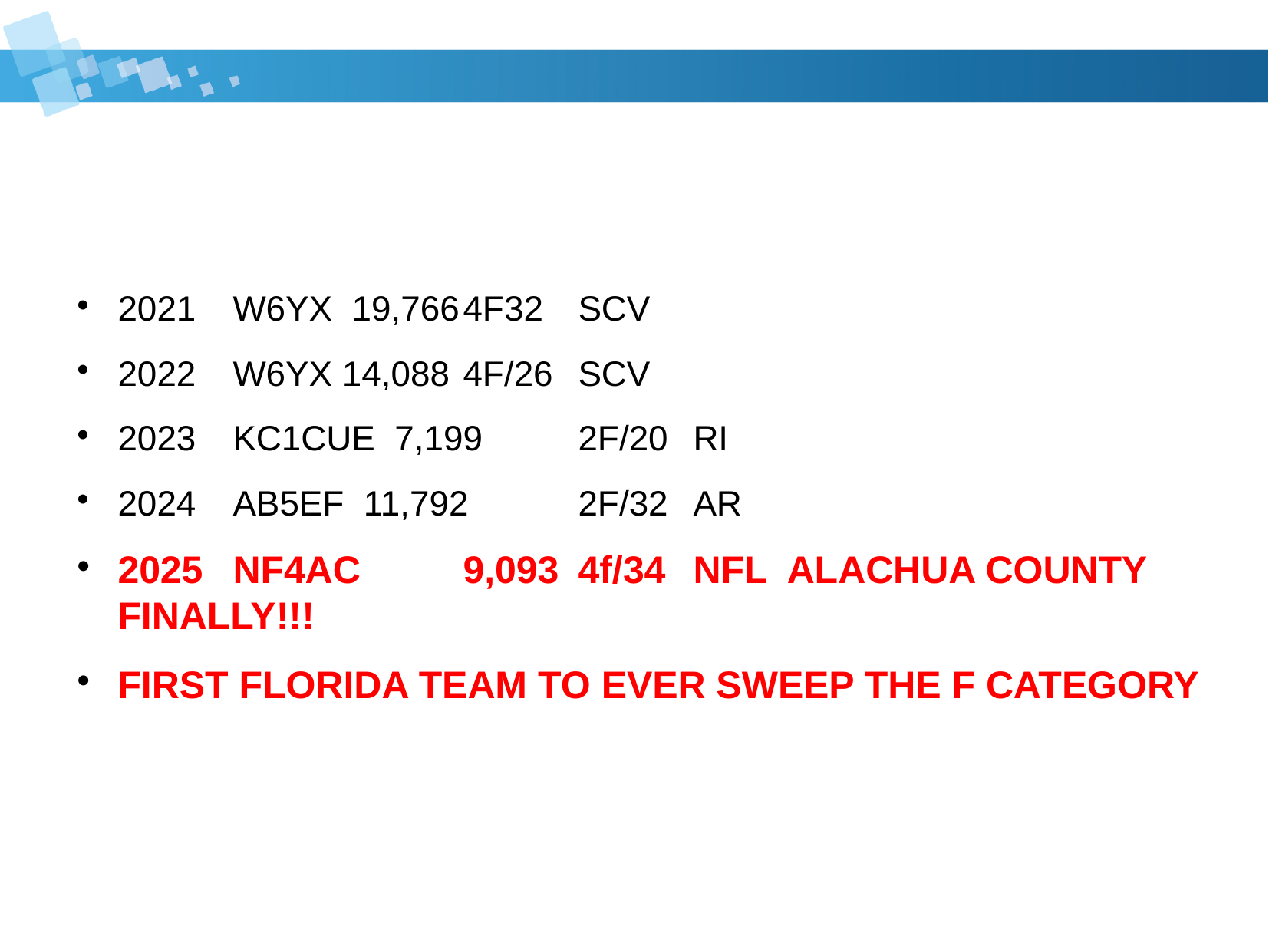

#
2021	W6YX  19,766	4F32	SCV
2022	W6YX 14,088	4F/26	SCV
2023	KC1CUE  7,199	2F/20	RI
2024	AB5EF  11,792	2F/32	AR
2025	NF4AC	9,093	4f/34	NFL  ALACHUA COUNTY FINALLY!!!
FIRST FLORIDA TEAM TO EVER SWEEP THE F CATEGORY